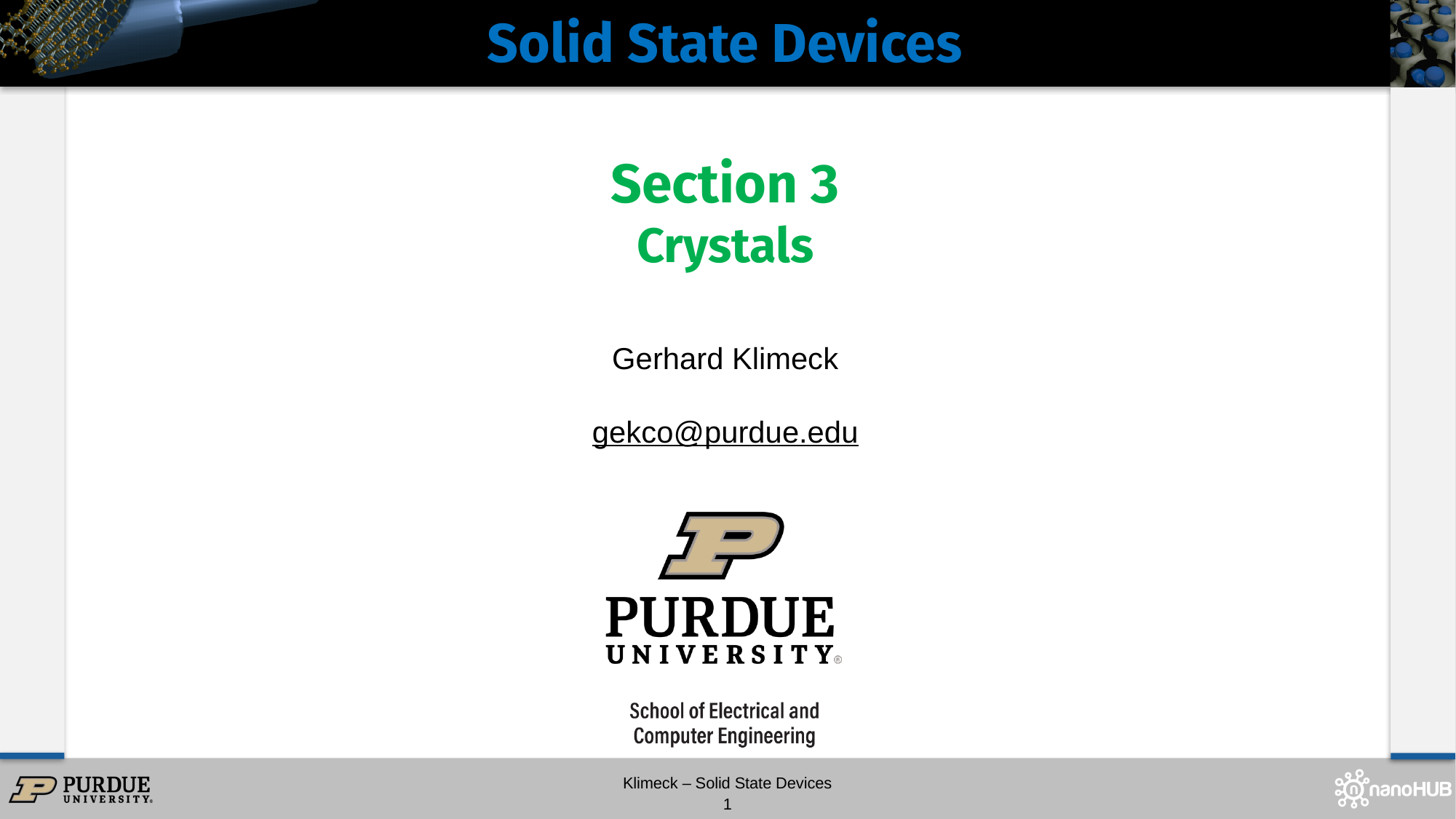

Solid State Devices
# Section 3 Crystals
Gerhard Klimeck
gekco@purdue.edu